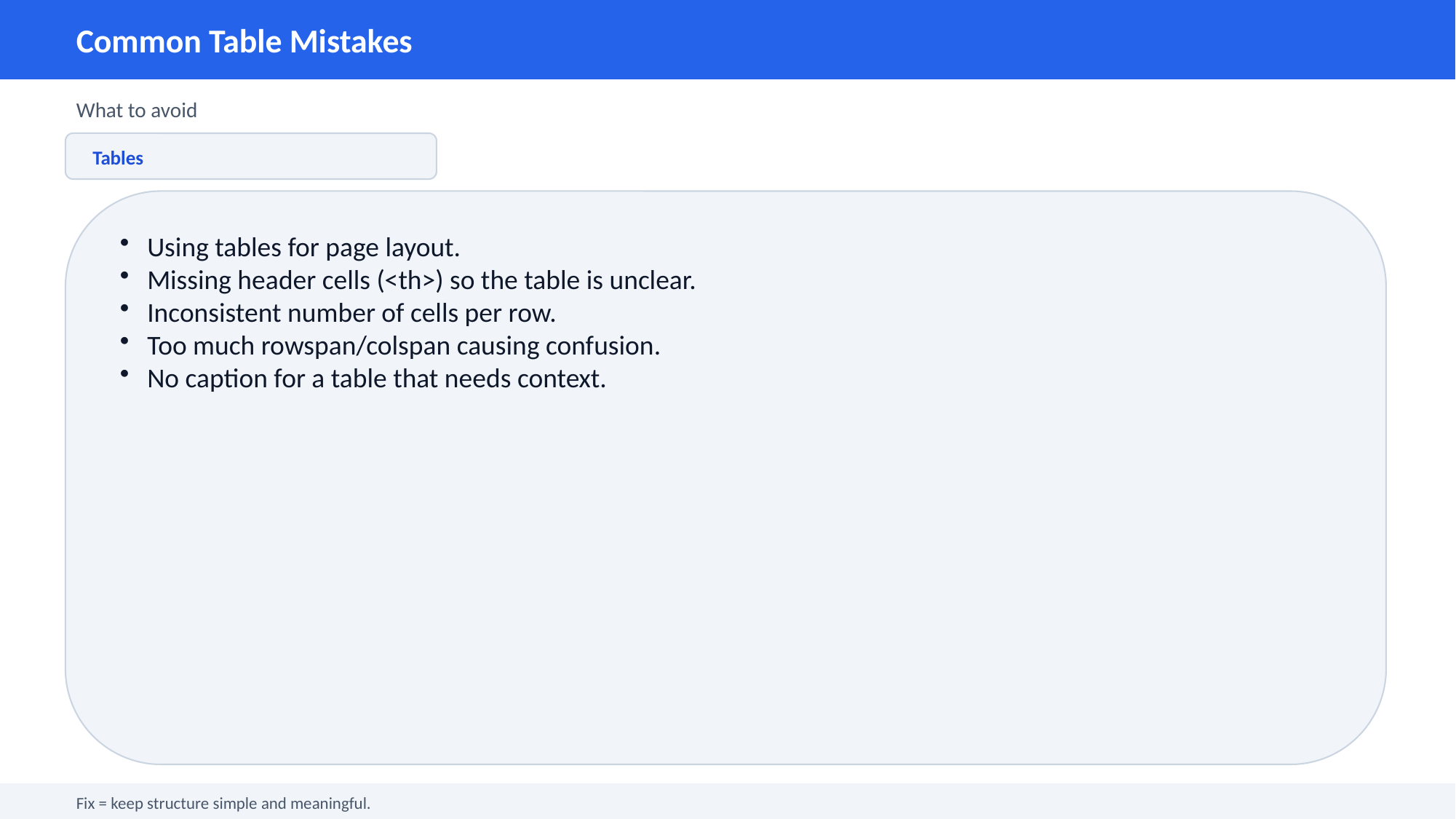

Common Table Mistakes
What to avoid

Tables

Using tables for page layout.
Missing header cells (<th>) so the table is unclear.
Inconsistent number of cells per row.
Too much rowspan/colspan causing confusion.
No caption for a table that needs context.

Fix = keep structure simple and meaningful.